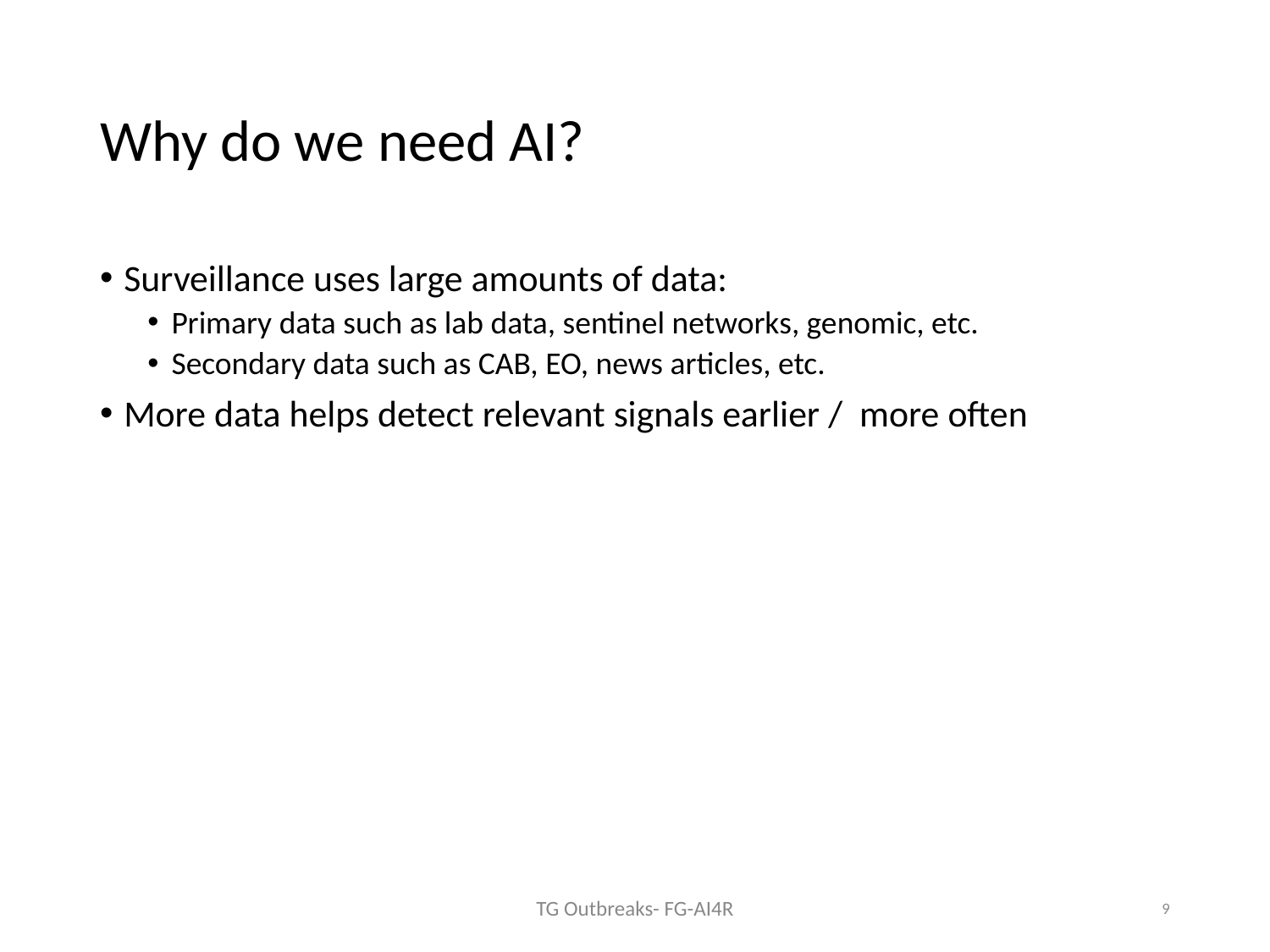

# Why do we need AI?
Surveillance uses large amounts of data:
Primary data such as lab data, sentinel networks, genomic, etc.
Secondary data such as CAB, EO, news articles, etc.
More data helps detect relevant signals earlier /  more often

9
TG Outbreaks- FG-AI4R